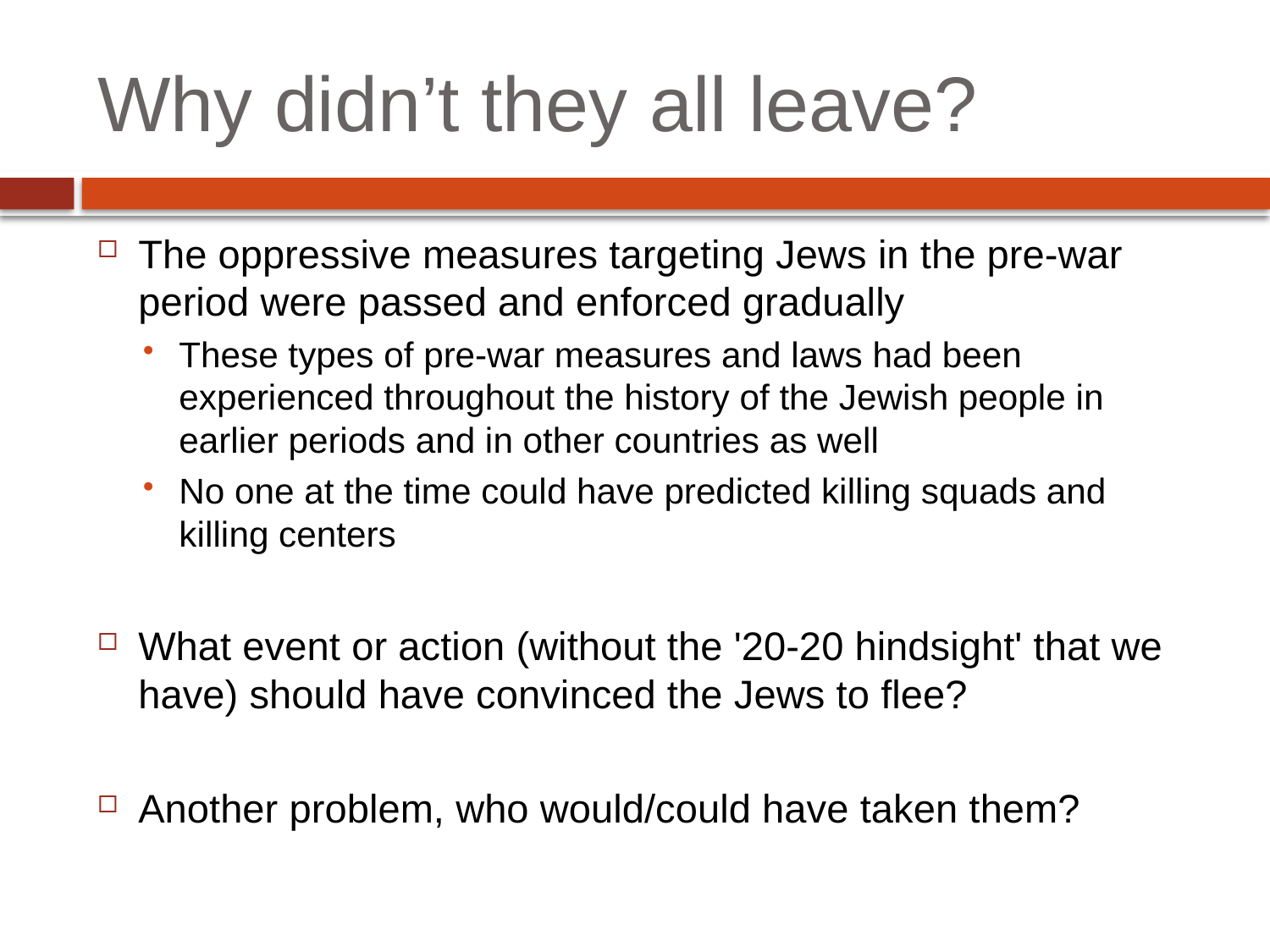

# Why didn’t they all leave?
The oppressive measures targeting Jews in the pre-war period were passed and enforced gradually
These types of pre-war measures and laws had been experienced throughout the history of the Jewish people in earlier periods and in other countries as well
No one at the time could have predicted killing squads and killing centers

What event or action (without the '20-20 hindsight' that we have) should have convinced the Jews to flee?

Another problem, who would/could have taken them?